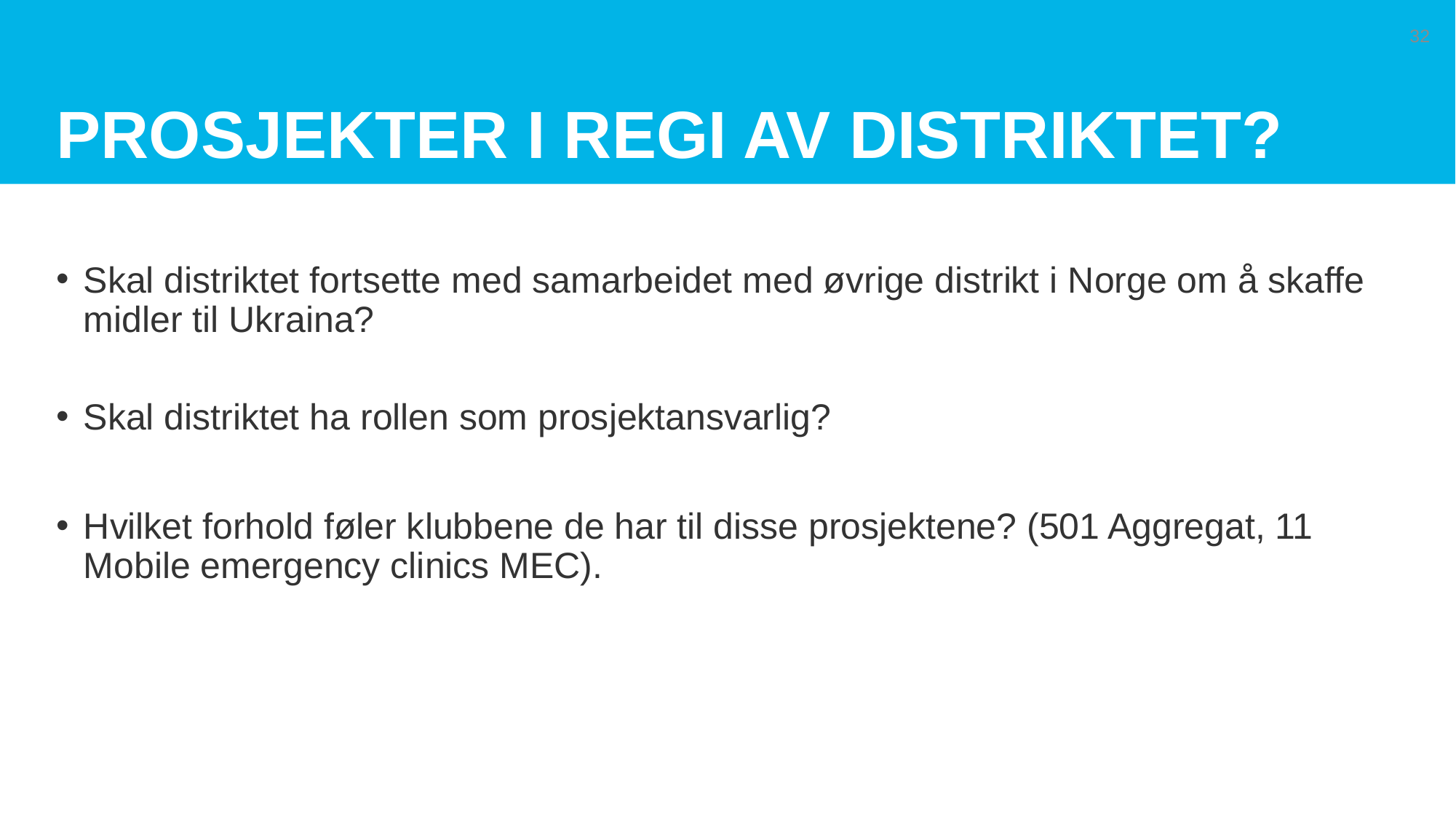

# Prosjekter i regi av distriktet?
32
Skal distriktet fortsette med samarbeidet med øvrige distrikt i Norge om å skaffe midler til Ukraina?
Skal distriktet ha rollen som prosjektansvarlig?

Hvilket forhold føler klubbene de har til disse prosjektene? (501 Aggregat, 11 Mobile emergency clinics MEC).